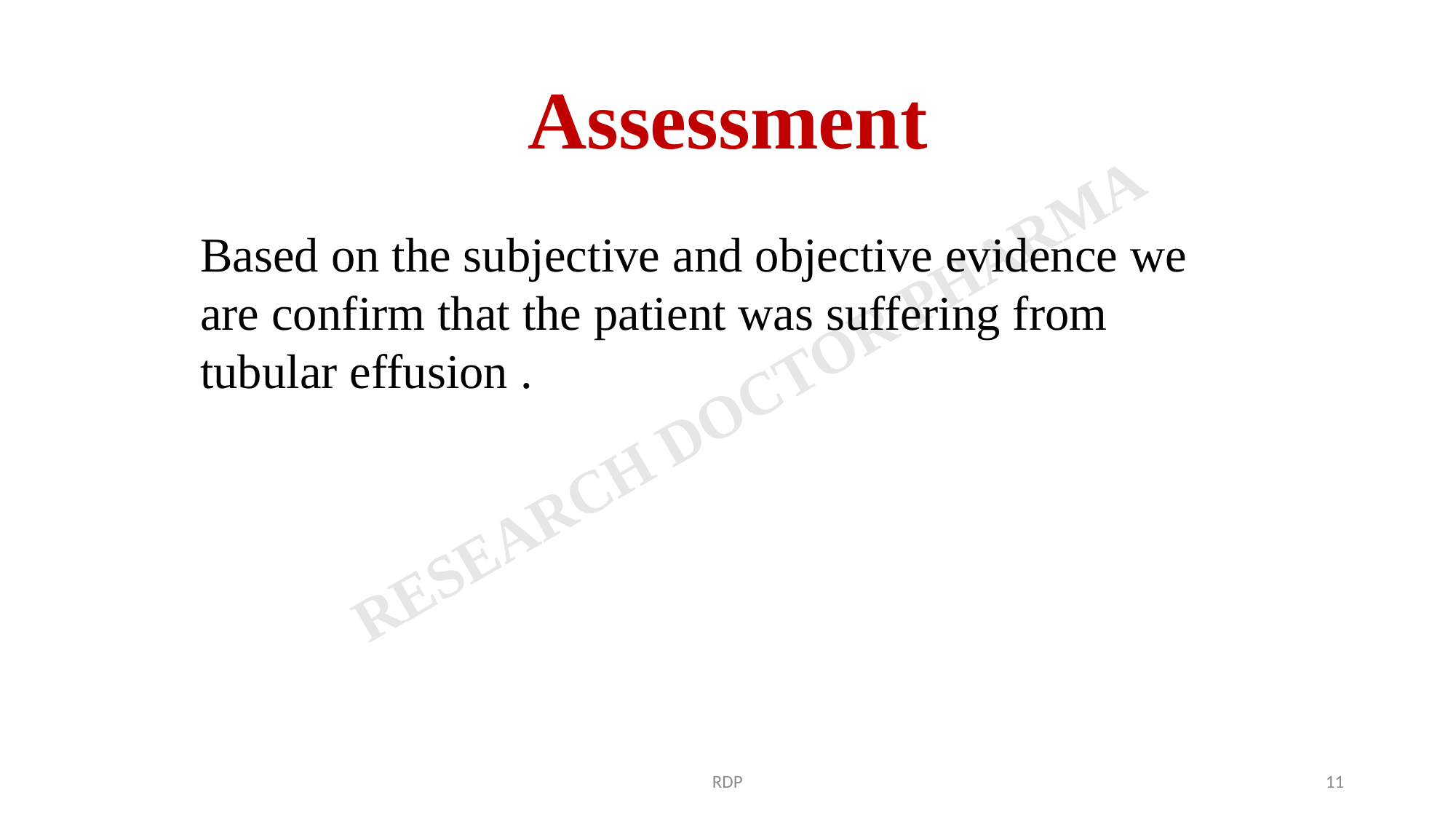

# Assessment

Based on the subjective and objective evidence we are confirm that the patient was suffering from  tubular effusion .
RDP
11